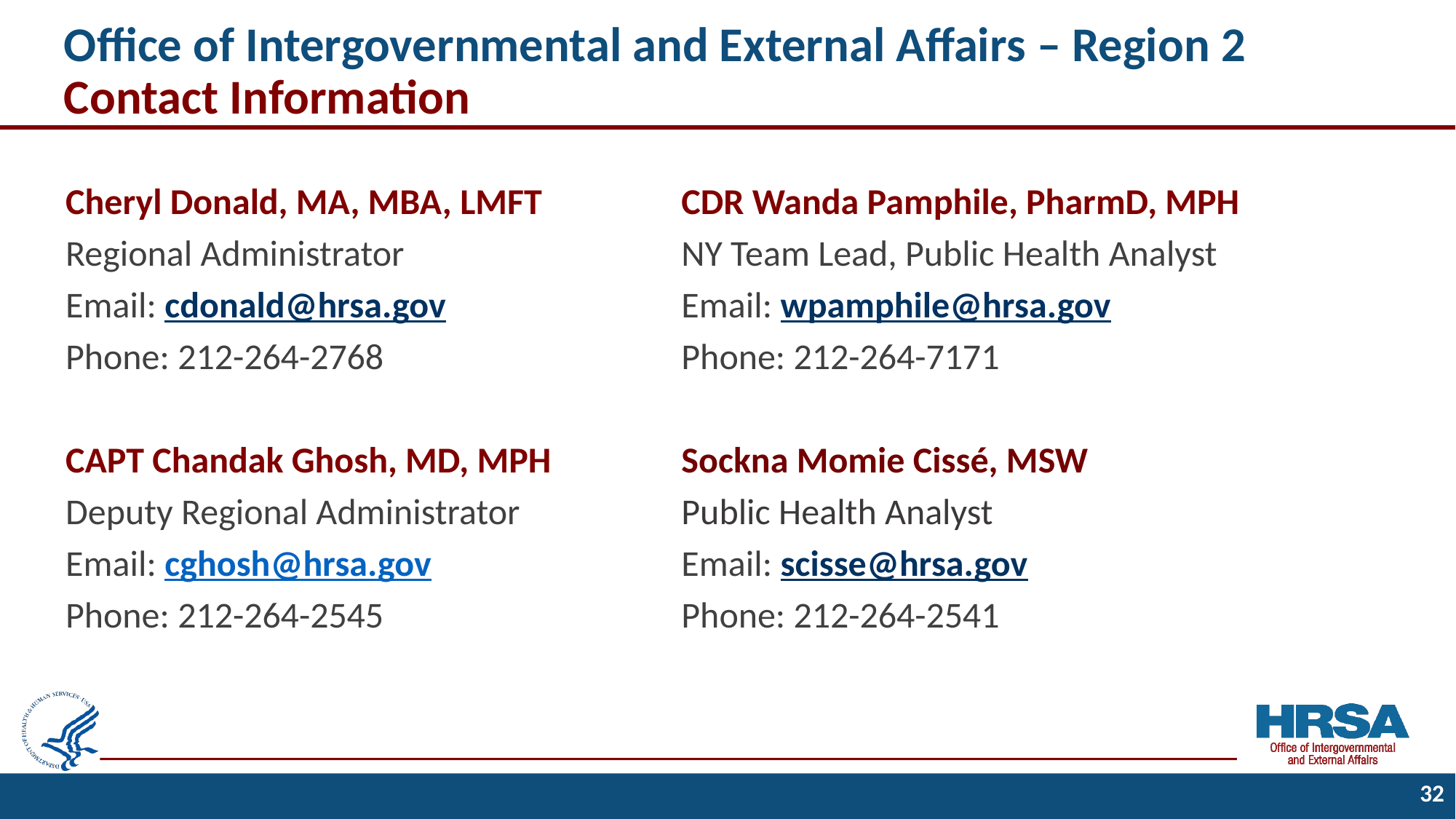

Office of Intergovernmental and External Affairs – Region 2
Contact Information
Cheryl Donald, MA, MBA, LMFT
Regional Administrator
Email: cdonald@hrsa.gov
Phone: 212-264-2768

CAPT Chandak Ghosh, MD, MPH
Deputy Regional Administrator
Email: cghosh@hrsa.gov
Phone: 212-264-2545
CDR Wanda Pamphile, PharmD, MPH
NY Team Lead, Public Health Analyst
Email: wpamphile@hrsa.gov
Phone: 212-264-7171

Sockna Momie Cissé, MSW
Public Health Analyst
Email: scisse@hrsa.gov
Phone: 212-264-2541
32